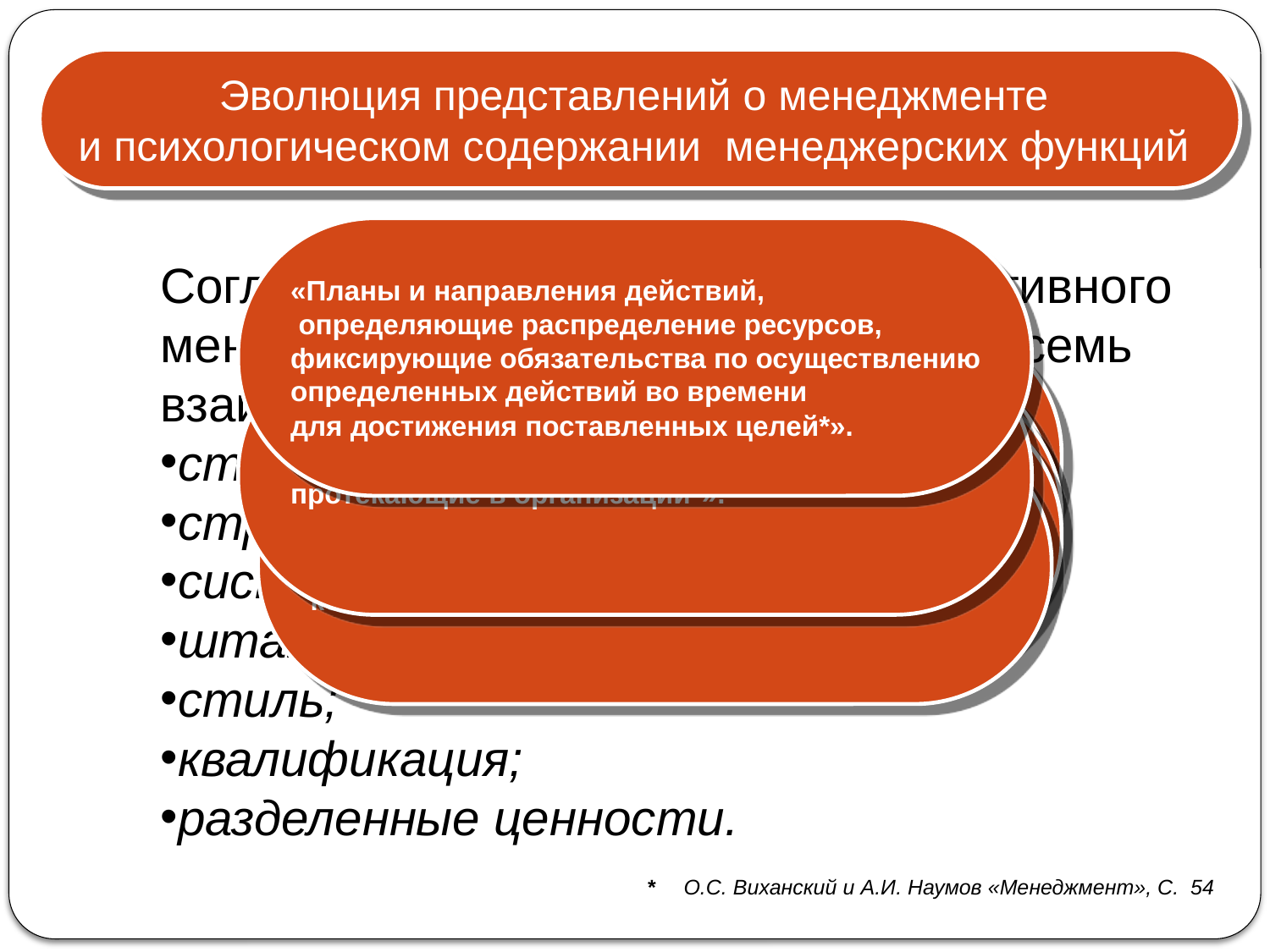

Эволюция представлений о менеджменте
и психологическом содержании  менеджерских функций

«Планы и направления действий,
 определяющие распределение ресурсов,
фиксирующие обязательства по осуществлению
определенных действий во времени
для достижения поставленных целей*».

Согласно данной теории для эффективного менеджмента нужно контролировать семь
взаимосвязанных составляющих:
стратегия;
структура;
системы;
штат;
стиль;
квалификация;
разделенные ценности.
*  О.С. Виханский и А.И. Наумов «Менеджмент», С.  54

«Внутренняя композиция организации,
отражающая распадение организации
на подразделения, иерархическую
субординацию этих подразделений
и распределение власти
между ними*».
«Процедуры и рутинные процессы,
протекающие в организации*».
«Ключевые группы персонала,
существующие в организации
и охарактеризованные по возрасту,
 полу, образованию
и т.п.*».
Организационная культура
и методы управления,
применяемые в организации.*
«Квалификационные возможности ключевых
работников в организации».
«Смысл и содержание
 основных принципов и целей деятельности,
которые организация*»